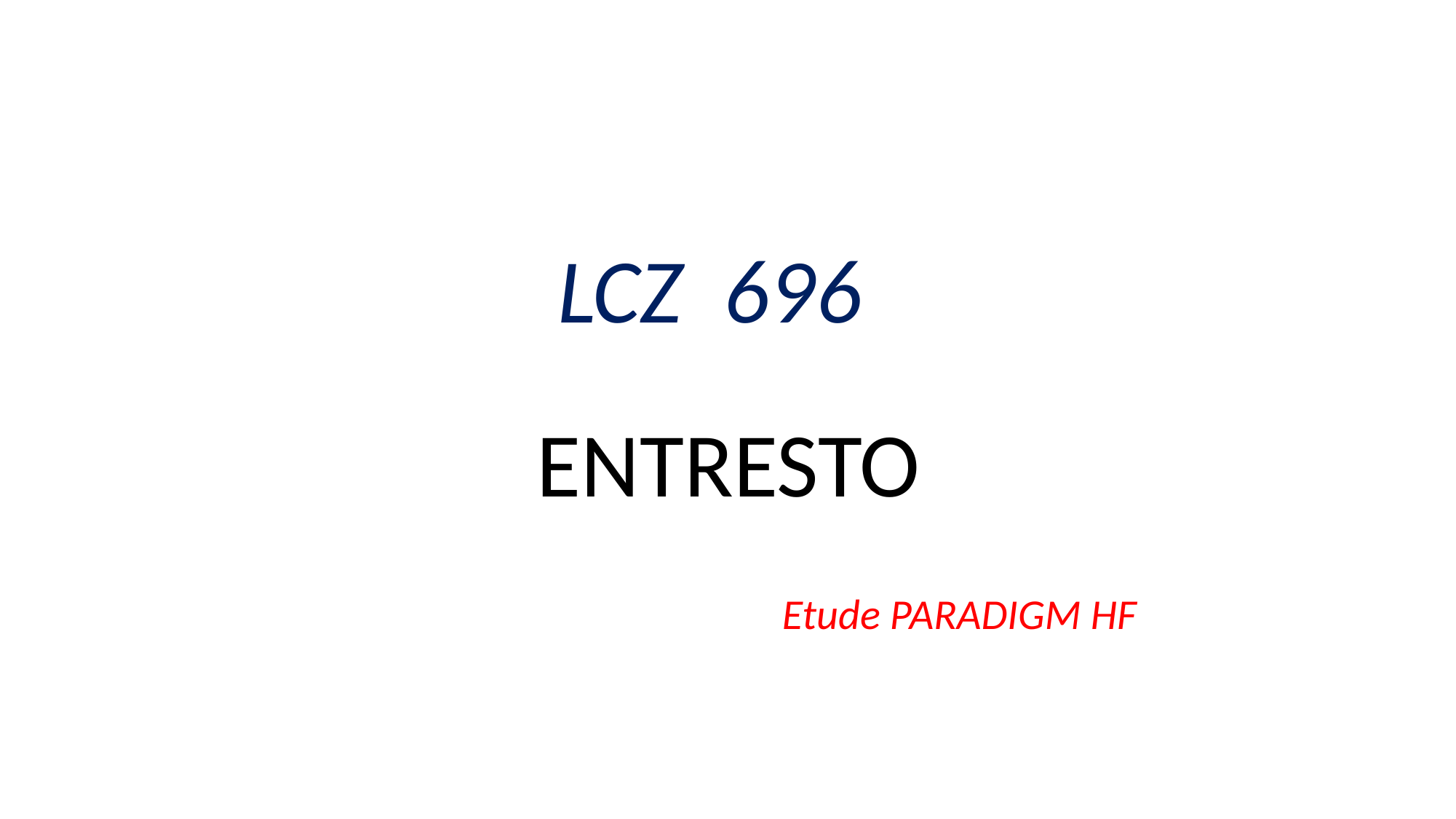

#
			     LCZ  696

			    ENTRESTO

						Etude PARADIGM HF